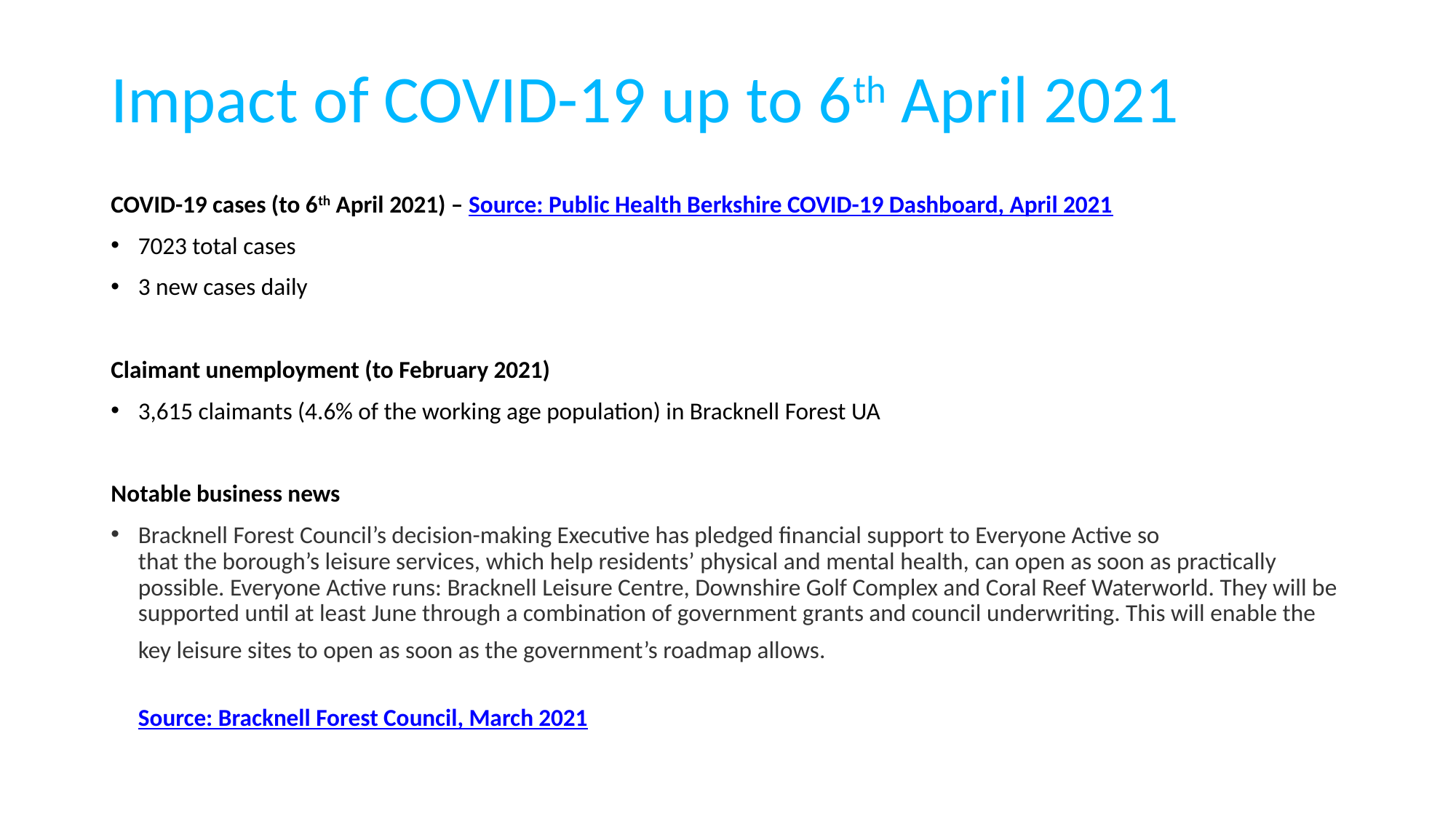

# Impact of COVID-19 up to 6th April 2021
COVID-19 cases (to 6th April 2021) – Source: Public Health Berkshire COVID-19 Dashboard, April 2021
7023 total cases
3 new cases daily

Claimant unemployment (to February 2021)
3,615 claimants (4.6% of the working age population) in Bracknell Forest UA

Notable business news
Bracknell Forest Council’s decision-making Executive has pledged financial support to Everyone Active so that the borough’s leisure services, which help residents’ physical and mental health, can open as soon as practically possible. Everyone Active runs: Bracknell Leisure Centre, Downshire Golf Complex and Coral Reef Waterworld. They will be supported until at least June through a combination of government grants and council underwriting. This will enable the key leisure sites to open as soon as the government’s roadmap allows.							                                			  Source: Bracknell Forest Council, March 2021